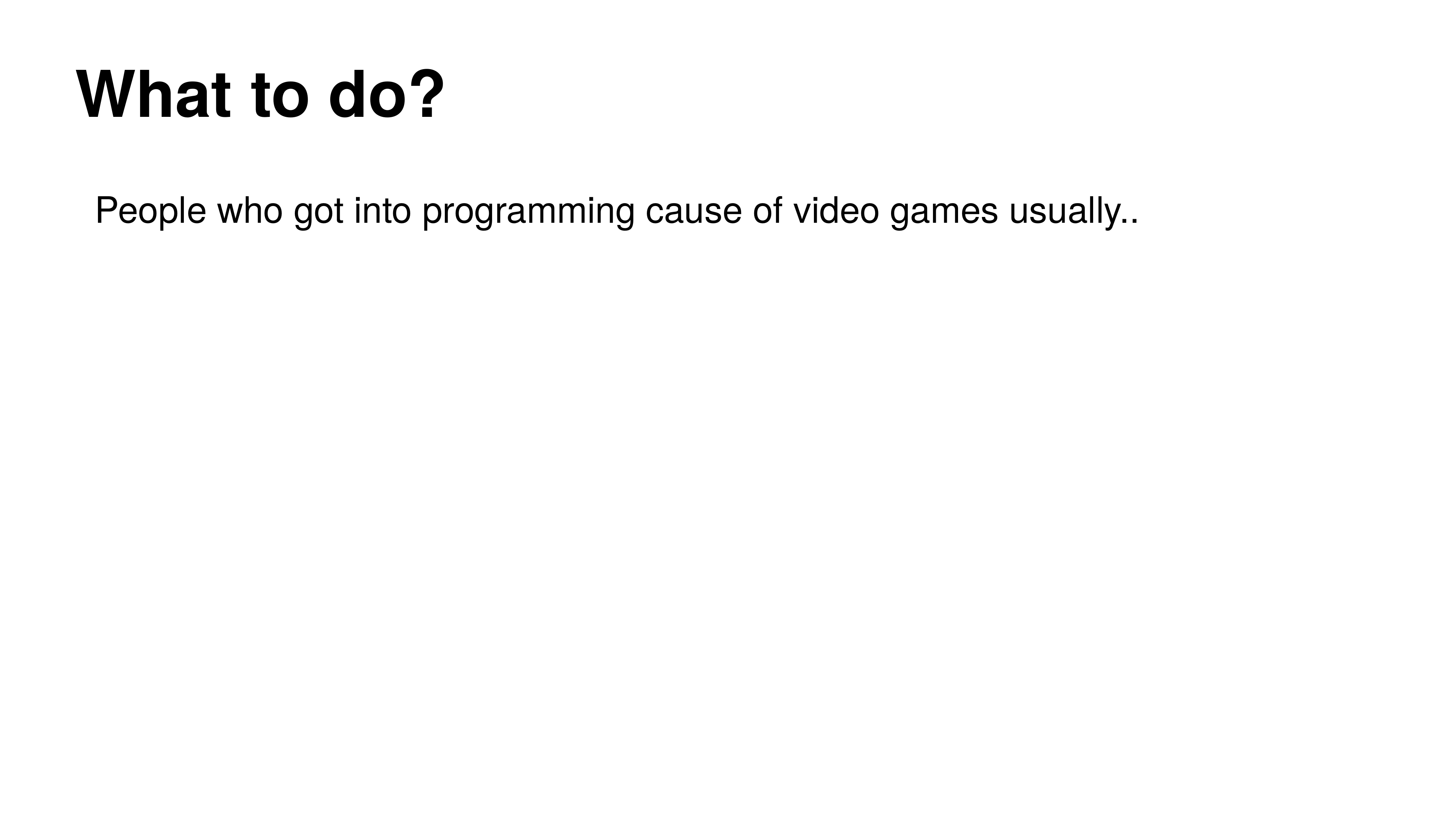

# What to do?
People who got into programming cause of video games usually..